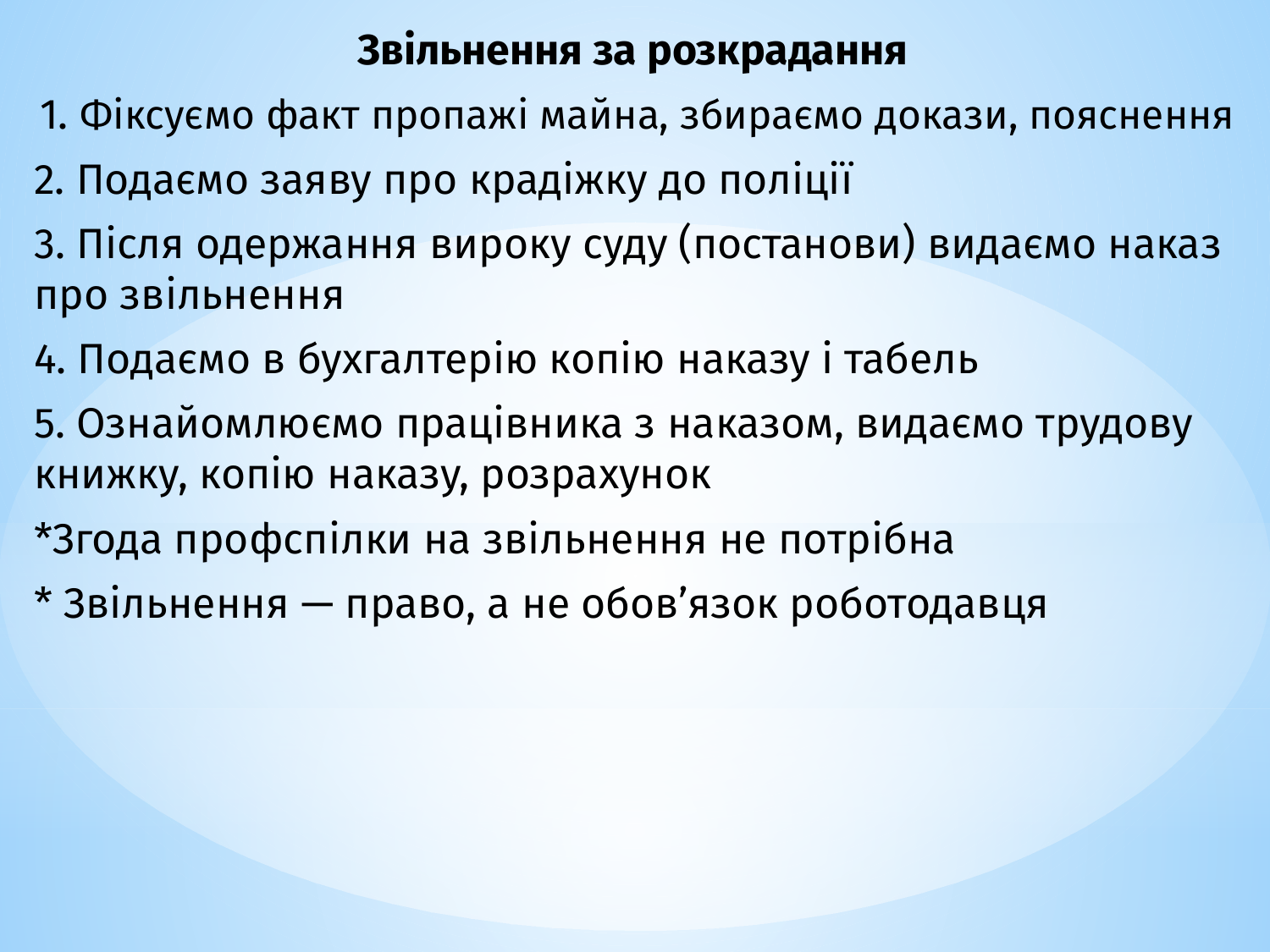

Звільнення за розкрадання
1. Фіксуємо факт пропажі майна, збираємо докази, пояснення
2. Подаємо заяву про крадіжку до поліції
3. Після одержання вироку суду (постанови) видаємо наказ про звільнення
4. Подаємо в бухгалтерію копію наказу і табель
5. Ознайомлюємо працівника з наказом, видаємо трудову книжку, копію наказу, розрахунок
*Згода профспілки на звільнення не потрібна
* Звільнення — право, а не обов’язок роботодавця